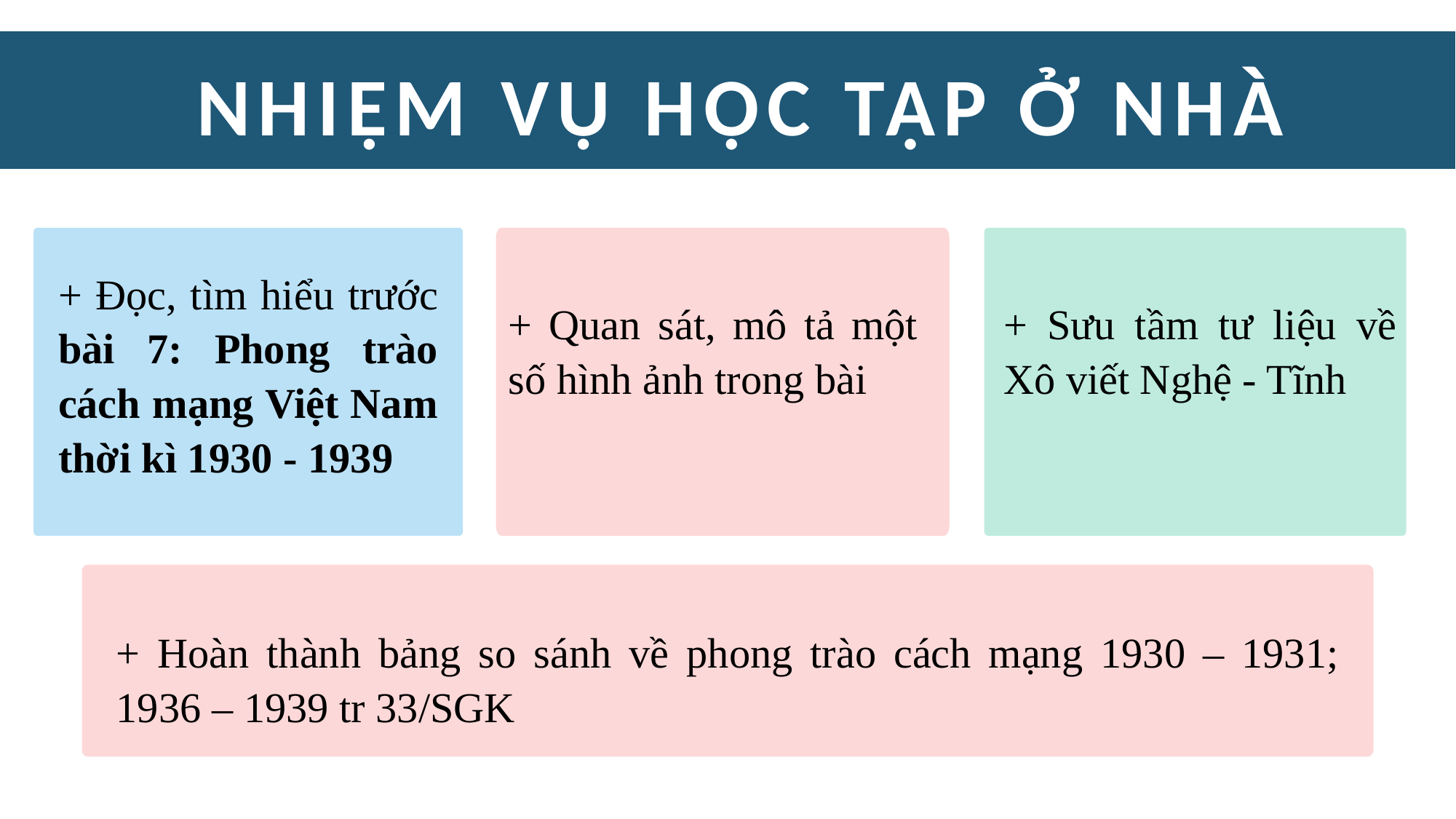

NHIỆM VỤ HỌC TẬP Ở NHÀ

+ Đọc, tìm hiểu trước bài 7: Phong trào cách mạng Việt Nam thời kì 1930 - 1939
+ Quan sát, mô tả một số hình ảnh trong bài
+ Sưu tầm tư liệu về Xô viết Nghệ - Tĩnh

+ Hoàn thành bảng so sánh về phong trào cách mạng 1930 – 1931; 1936 – 1939 tr 33/SGK